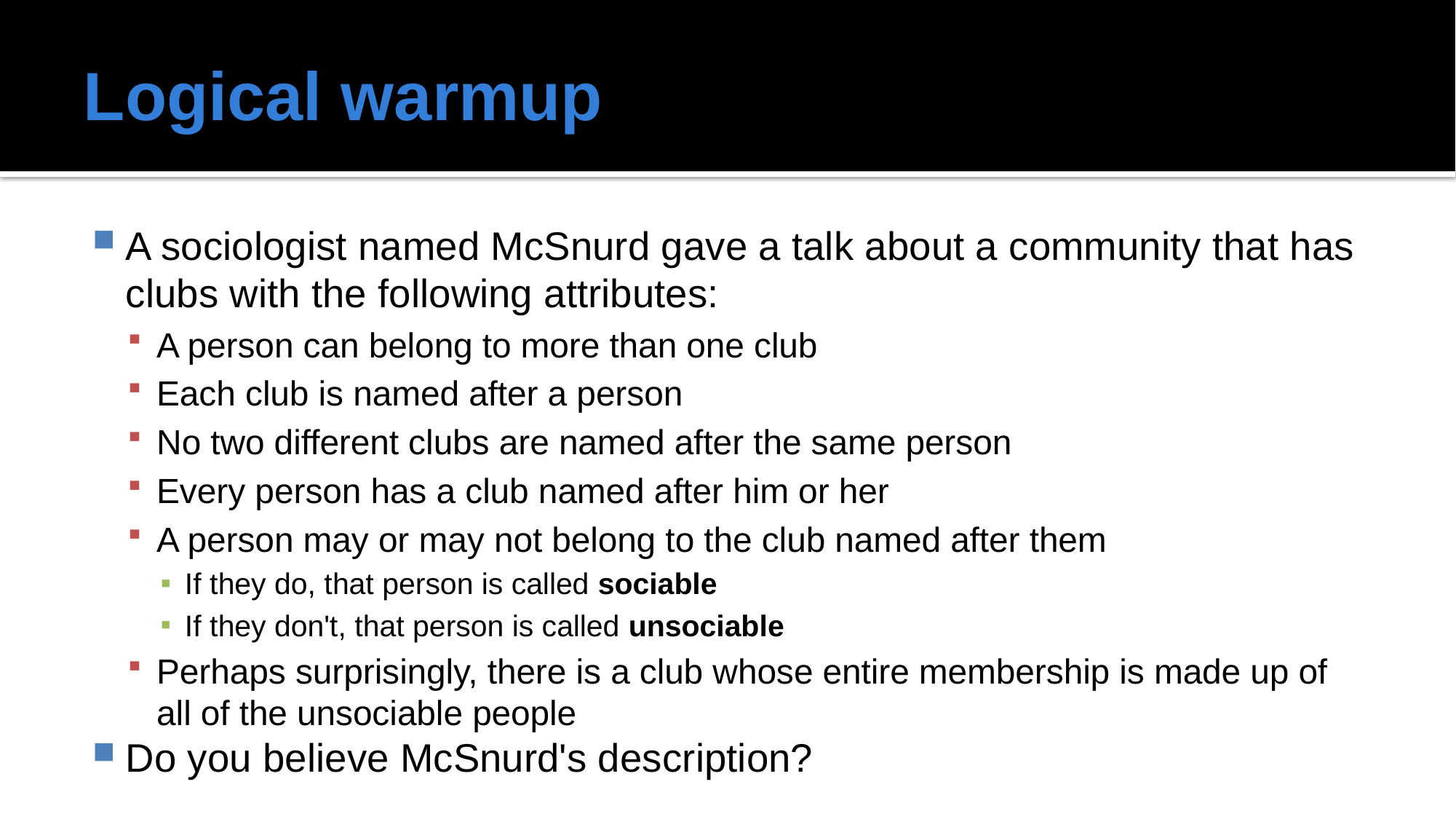

# Logical warmup
A sociologist named McSnurd gave a talk about a community that has clubs with the following attributes:
A person can belong to more than one club
Each club is named after a person
No two different clubs are named after the same person
Every person has a club named after him or her
A person may or may not belong to the club named after them
If they do, that person is called sociable
If they don't, that person is called unsociable
Perhaps surprisingly, there is a club whose entire membership is made up of all of the unsociable people
Do you believe McSnurd's description?